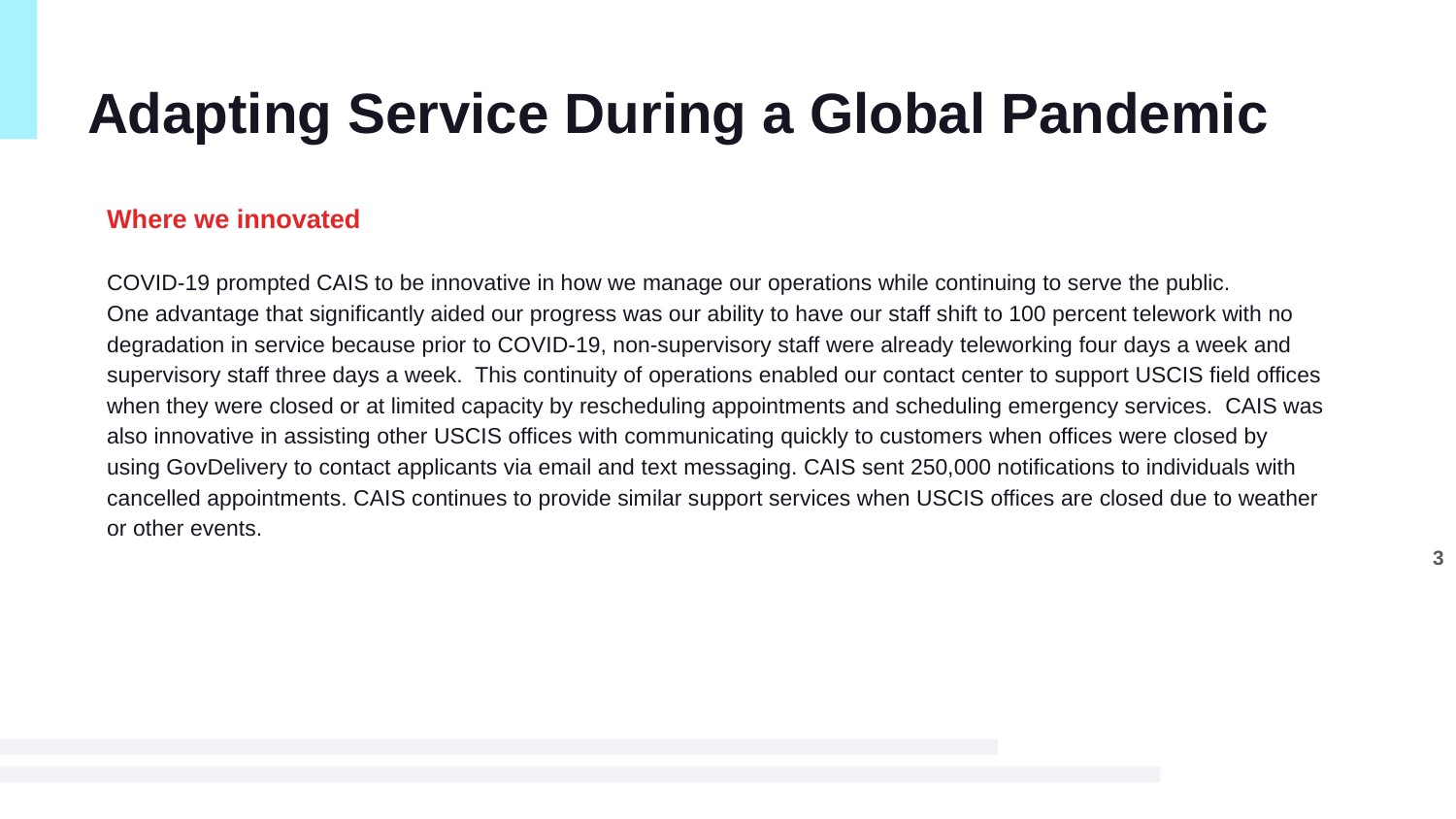

# Adapting Service During a Global Pandemic
Where we innovated

COVID-19 prompted CAIS to be innovative in how we manage our operations while continuing to serve the public.
One advantage that significantly aided our progress was our ability to have our staff shift to 100 percent telework with no degradation in service because prior to COVID-19, non-supervisory staff were already teleworking four days a week and supervisory staff three days a week.  This continuity of operations enabled our contact center to support USCIS field offices when they were closed or at limited capacity by rescheduling appointments and scheduling emergency services.  CAIS was also innovative in assisting other USCIS offices with communicating quickly to customers when offices were closed by using GovDelivery to contact applicants via email and text messaging. CAIS sent 250,000 notifications to individuals with cancelled appointments. CAIS continues to provide similar support services when USCIS offices are closed due to weather or other events.

3